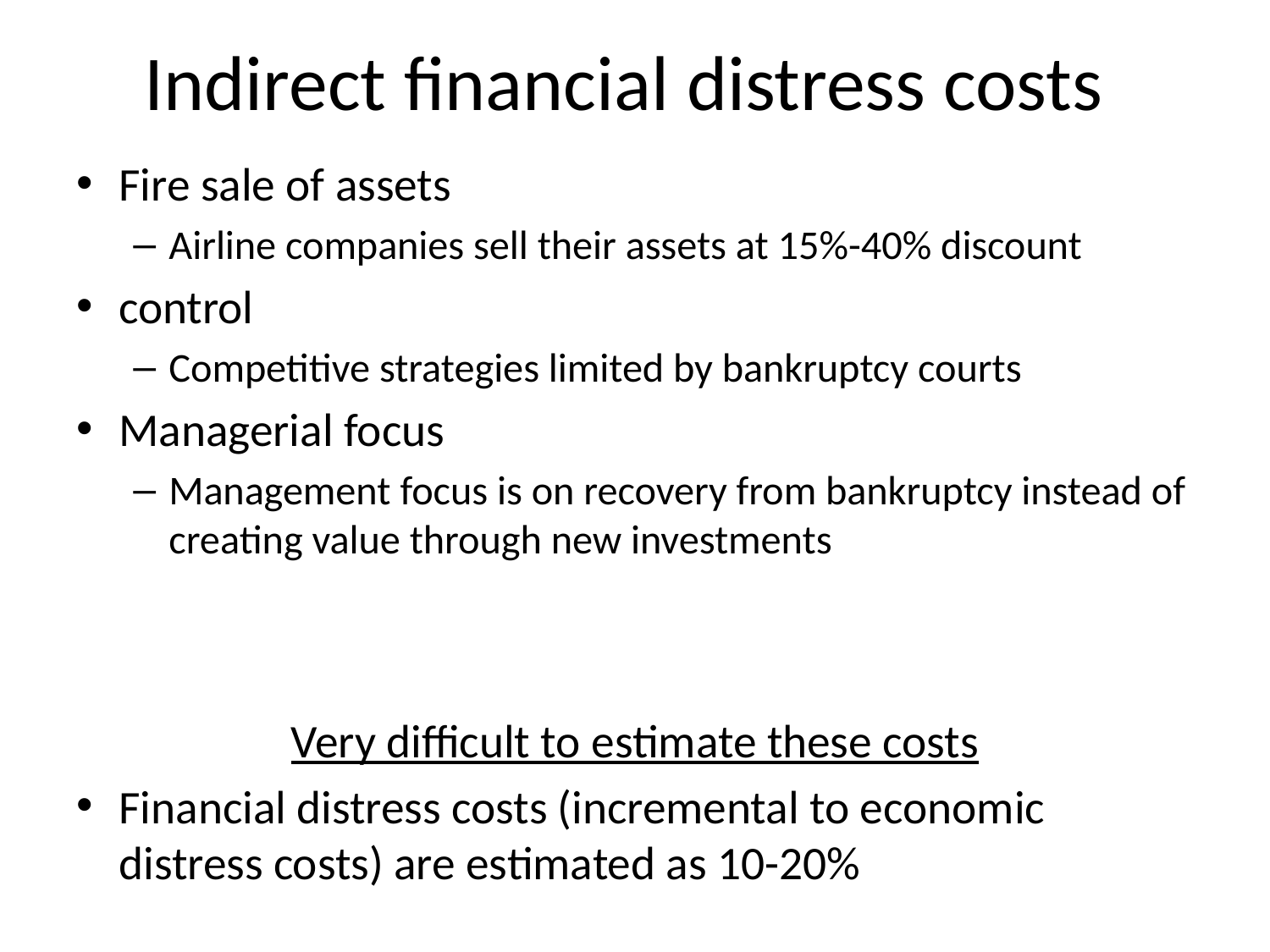

# Indirect financial distress costs
Fire sale of assets
Airline companies sell their assets at 15%-40% discount
control
Competitive strategies limited by bankruptcy courts
Managerial focus
Management focus is on recovery from bankruptcy instead of creating value through new investments

Very difficult to estimate these costs
Financial distress costs (incremental to economic distress costs) are estimated as 10-20%